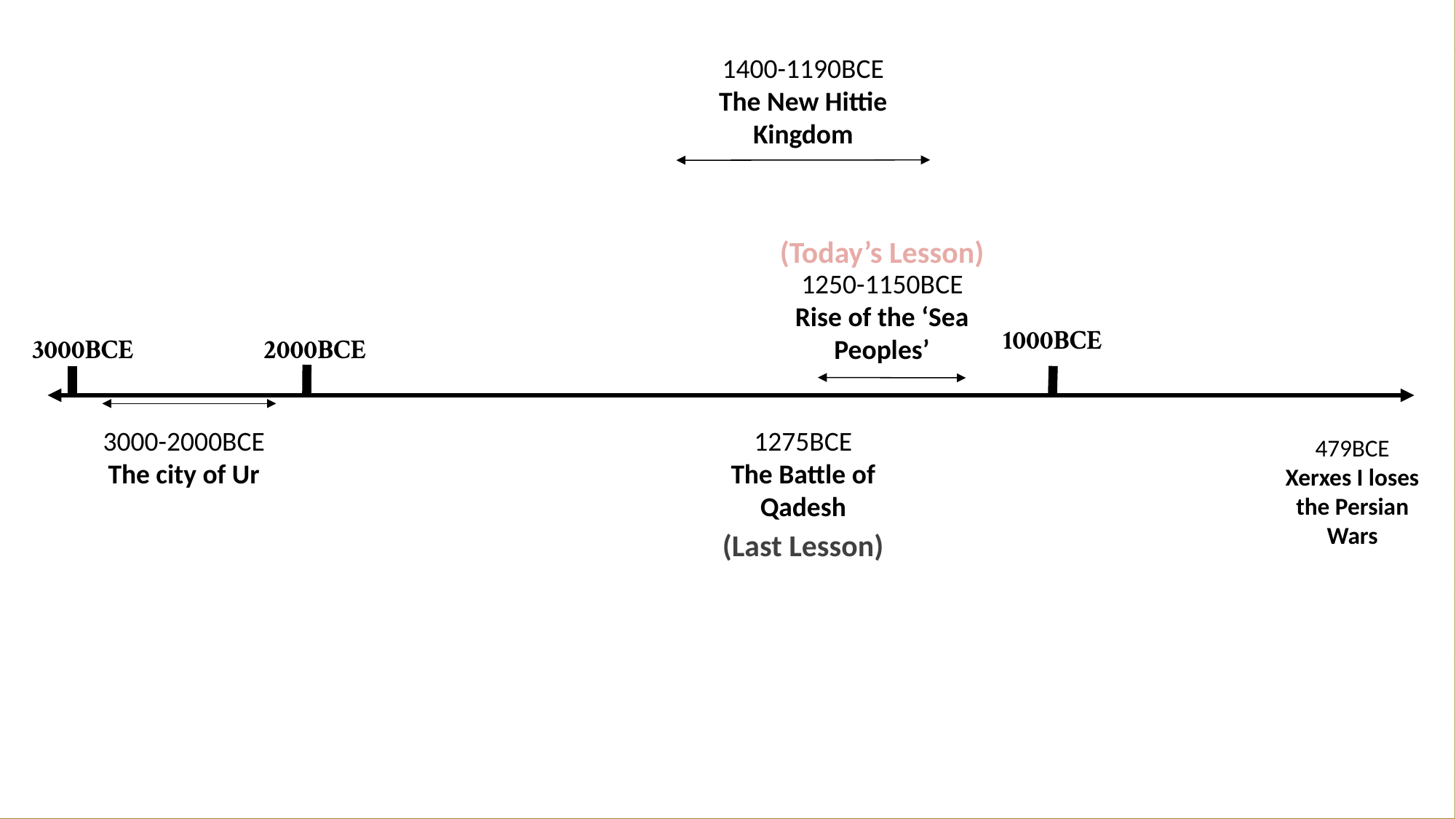

1400-1190BCE
The New Hittie Kingdom
(Today’s Lesson)
1250-1150BCE
Rise of the ‘Sea Peoples’
1000BCE
3000BCE
2000BCE
3000-2000BCE
The city of Ur
1275BCE
The Battle of Qadesh
479BCE
Xerxes I loses the Persian Wars
(Last Lesson)